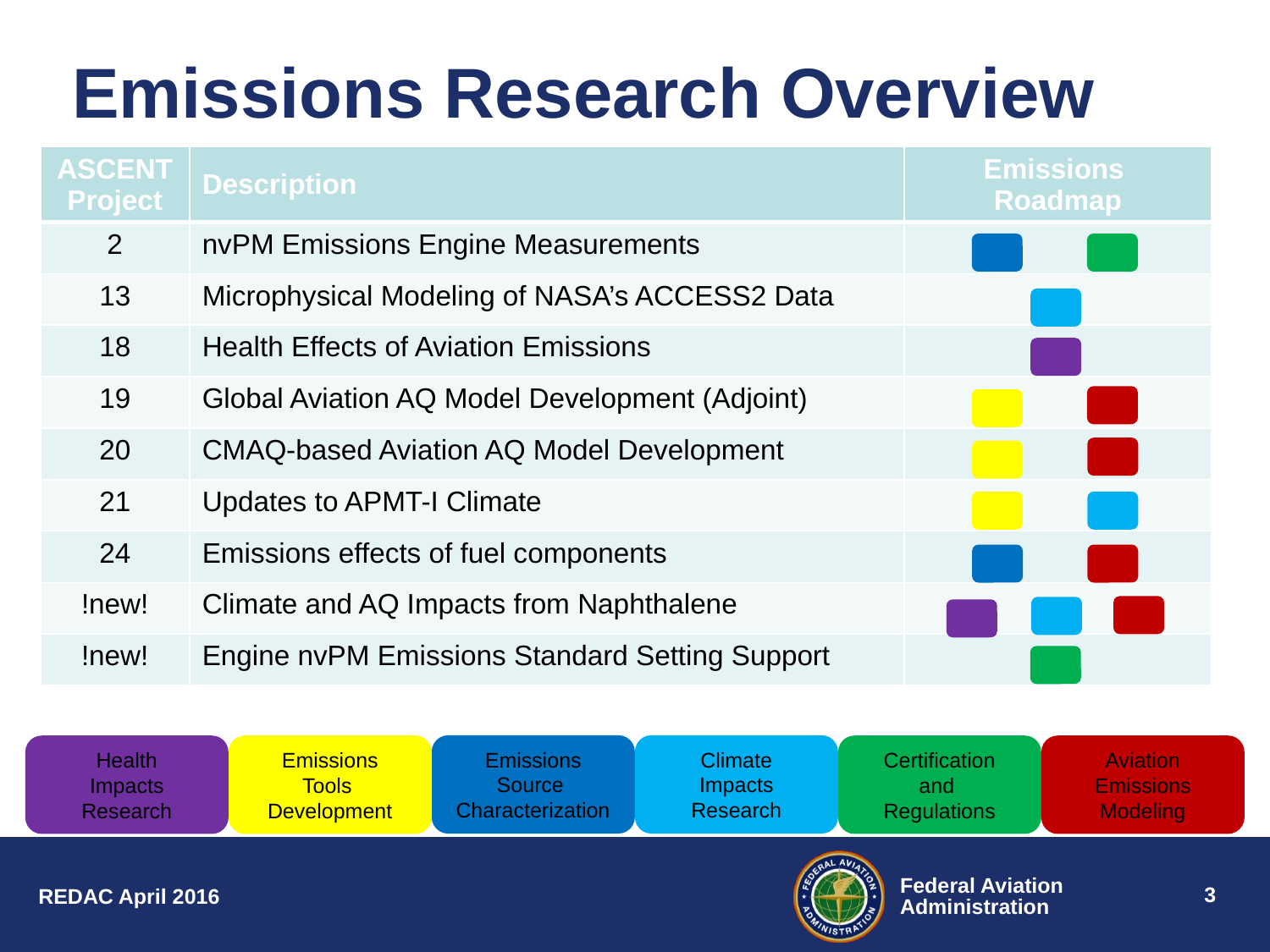

# Emissions Research Overview
| ASCENT Project | Description | Emissions Roadmap |
| --- | --- | --- |
| 2 | nvPM Emissions Engine Measurements |  |
| 13 | Microphysical Modeling of NASA’s ACCESS2 Data |  |
| 18 | Health Effects of Aviation Emissions |  |
| 19 | Global Aviation AQ Model Development (Adjoint) |  |
| 20 | CMAQ-based Aviation AQ Model Development |  |
| 21 | Updates to APMT-I Climate |  |
| 24 | Emissions effects of fuel components |  |
| !new! | Climate and AQ Impacts from Naphthalene |  |
| !new! | Engine nvPM Emissions Standard Setting Support |  |

Emissions
Source
Characterization
Climate
Impacts
Research
Health
Impacts
Research
Emissions
Tools
Development
Certification
and
Regulations
Aviation
Emissions
Modeling